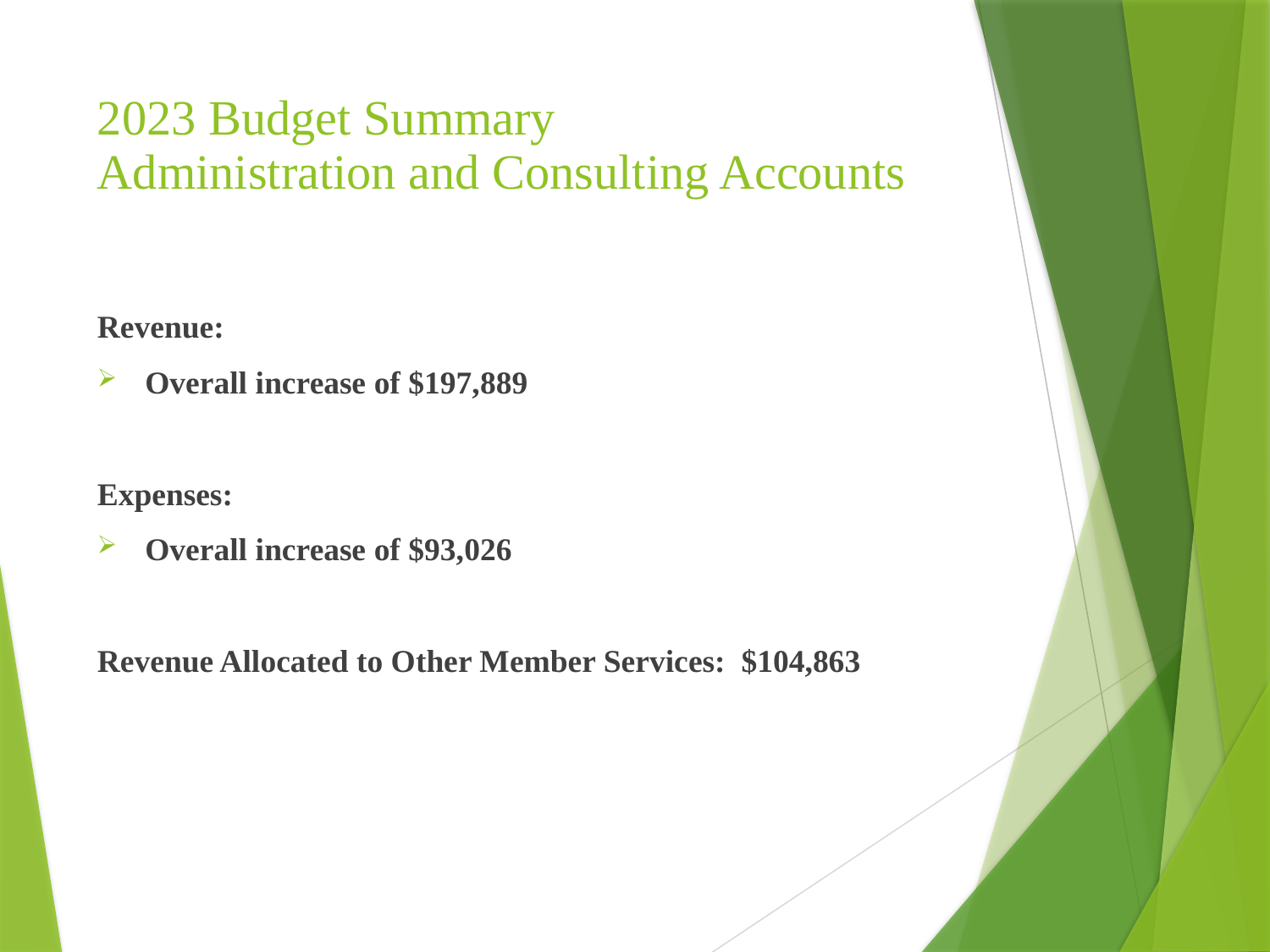

# 2023 Budget Summary Administration and Consulting Accounts
Revenue:
Overall increase of $197,889

Expenses:
Overall increase of $93,026

Revenue Allocated to Other Member Services:  $104,863